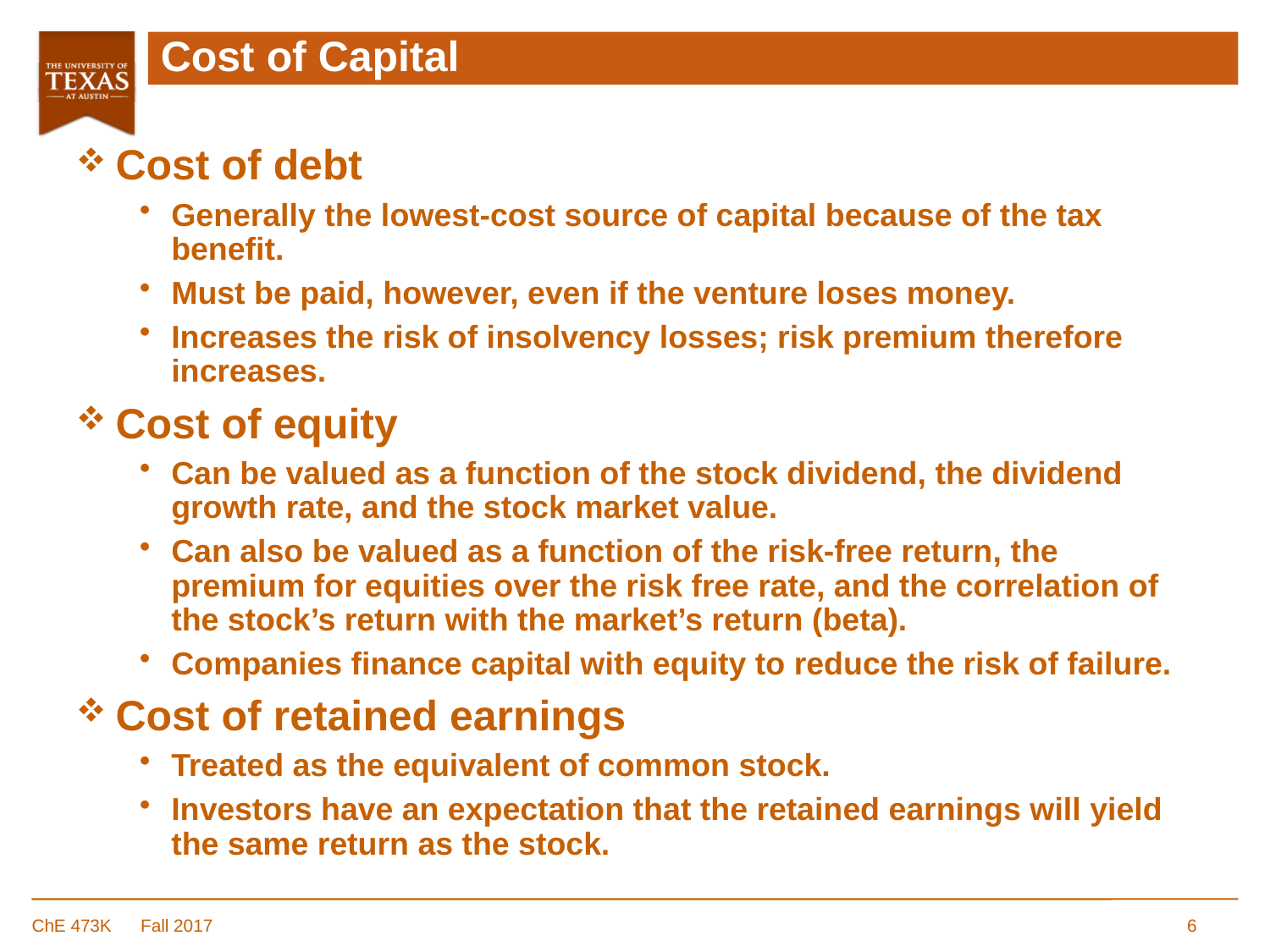

# Cost of Capital
Cost of debt
Generally the lowest-cost source of capital because of the tax benefit.
Must be paid, however, even if the venture loses money.
Increases the risk of insolvency losses; risk premium therefore increases.
Cost of equity
Can be valued as a function of the stock dividend, the dividend growth rate, and the stock market value.
Can also be valued as a function of the risk-free return, the premium for equities over the risk free rate, and the correlation of the stock’s return with the market’s return (beta).
Companies finance capital with equity to reduce the risk of failure.
Cost of retained earnings
Treated as the equivalent of common stock.
Investors have an expectation that the retained earnings will yield the same return as the stock.